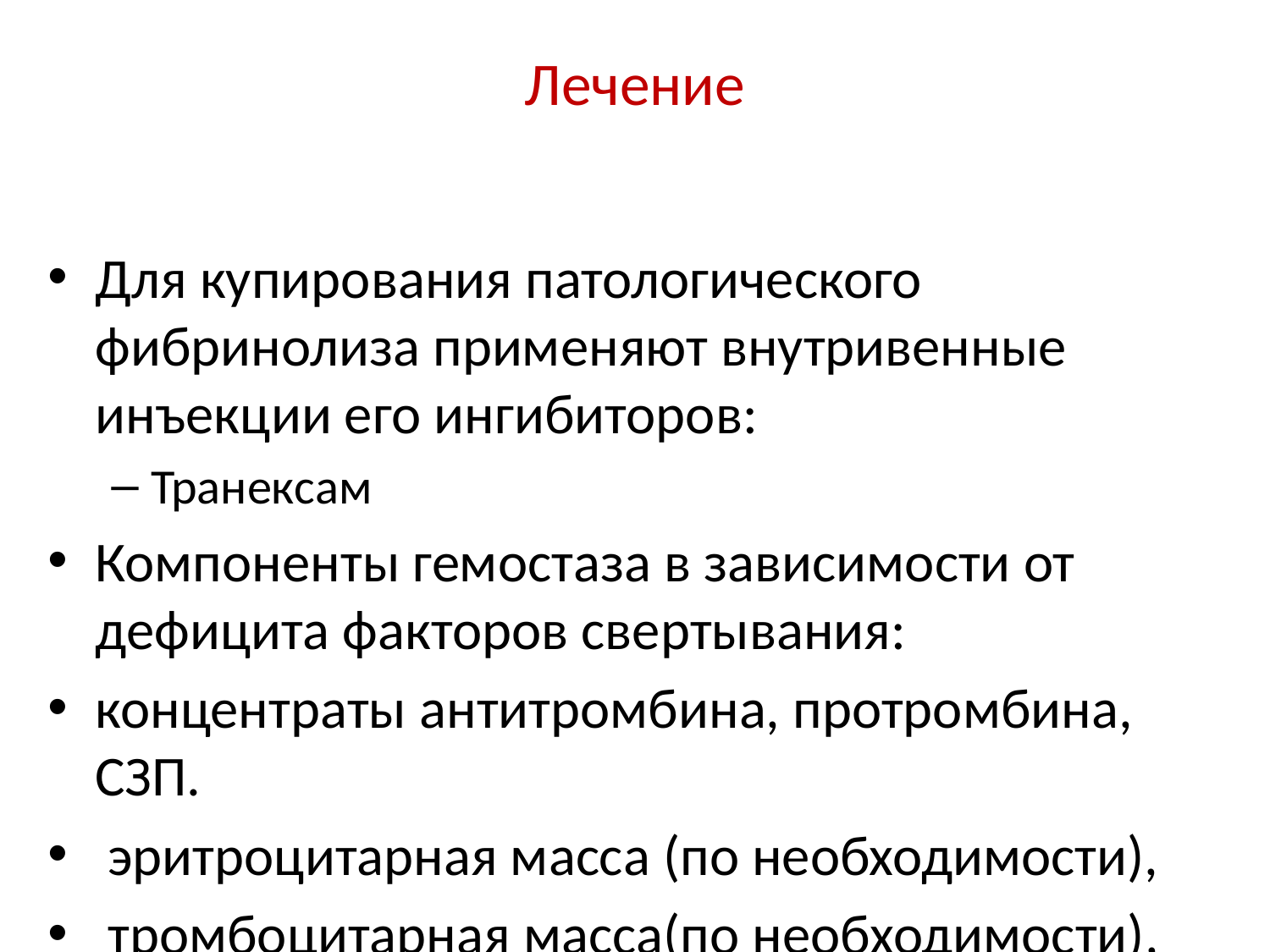

# Лечение
3. Терапия ДВС-синдрома.
Для купирования патологического фибринолиза применяют внутривенные инъекции его ингибиторов:
Транексам
Компоненты гемостаза в зависимости от дефицита факторов свертывания:
концентраты антитромбина, протромбина, СЗП.
 эритроцитарная масса (по необходимости),
 тромбоцитарная масса(по необходимости),